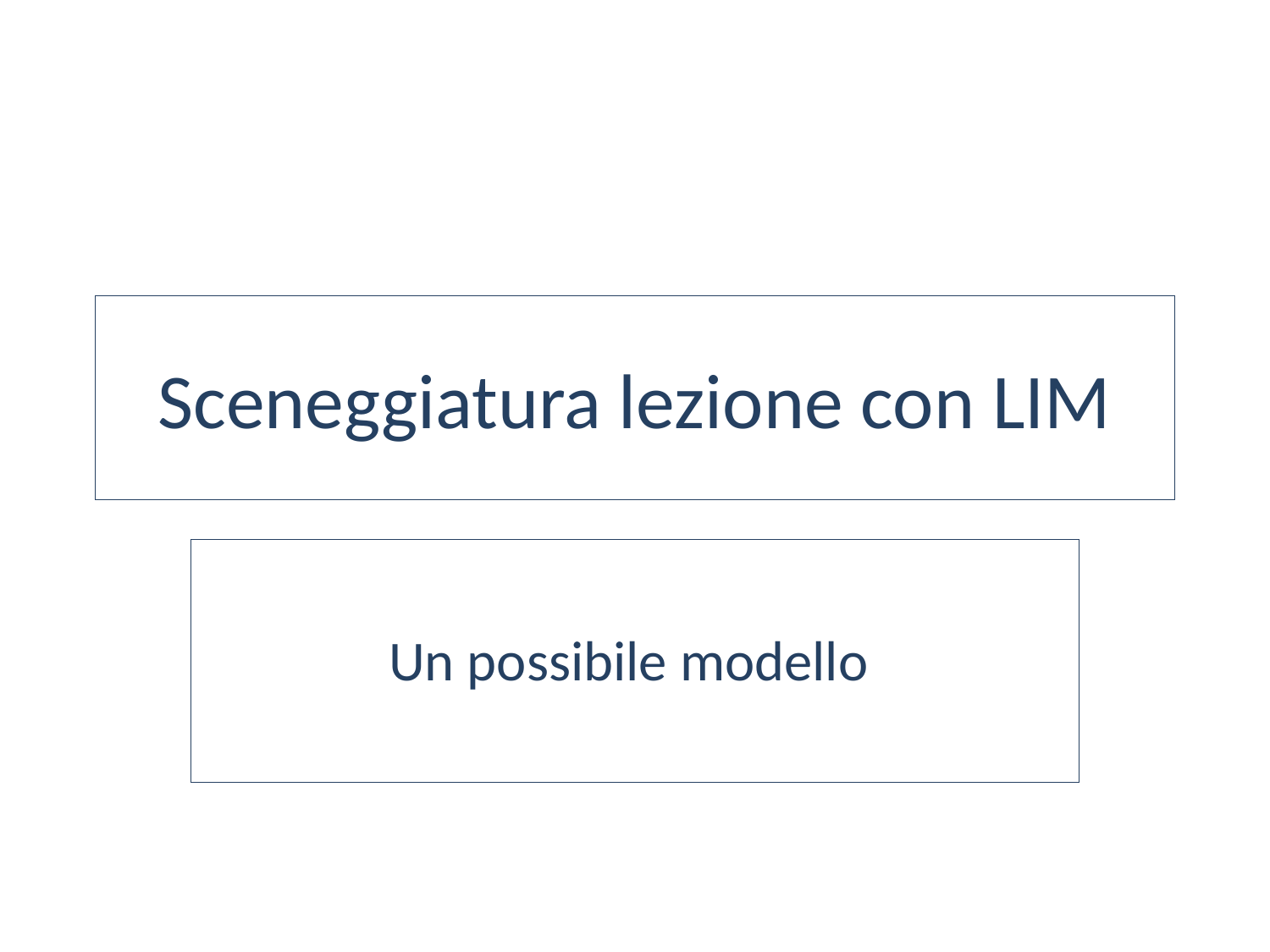

# Sceneggiatura lezione con LIM

Un possibile modello